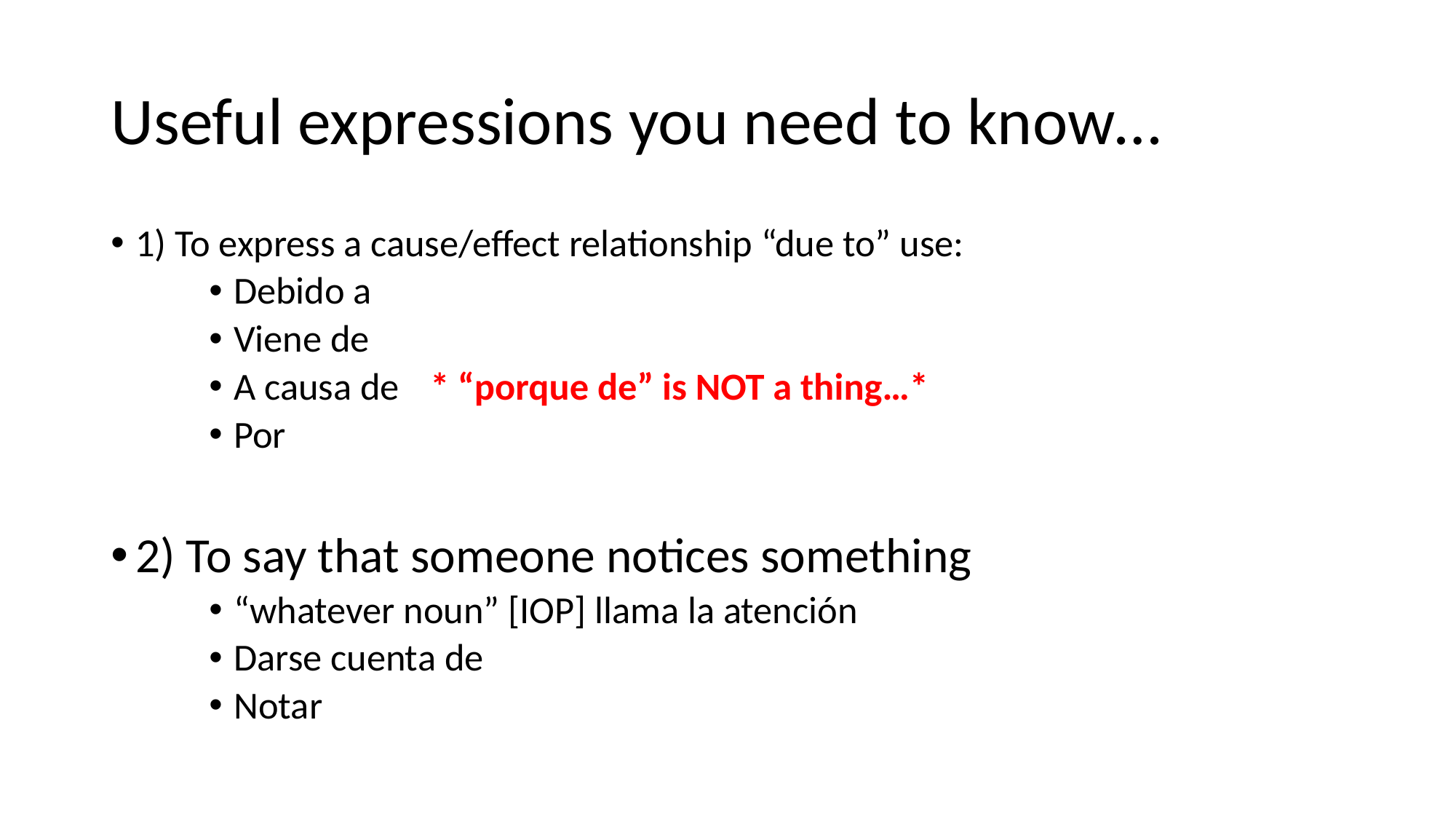

# Useful expressions you need to know…
1) To express a cause/effect relationship “due to” use:
Debido a
Viene de
A causa de		* “porque de” is NOT a thing…*
Por

2) To say that someone notices something
“whatever noun” [IOP] llama la atención
Darse cuenta de
Notar